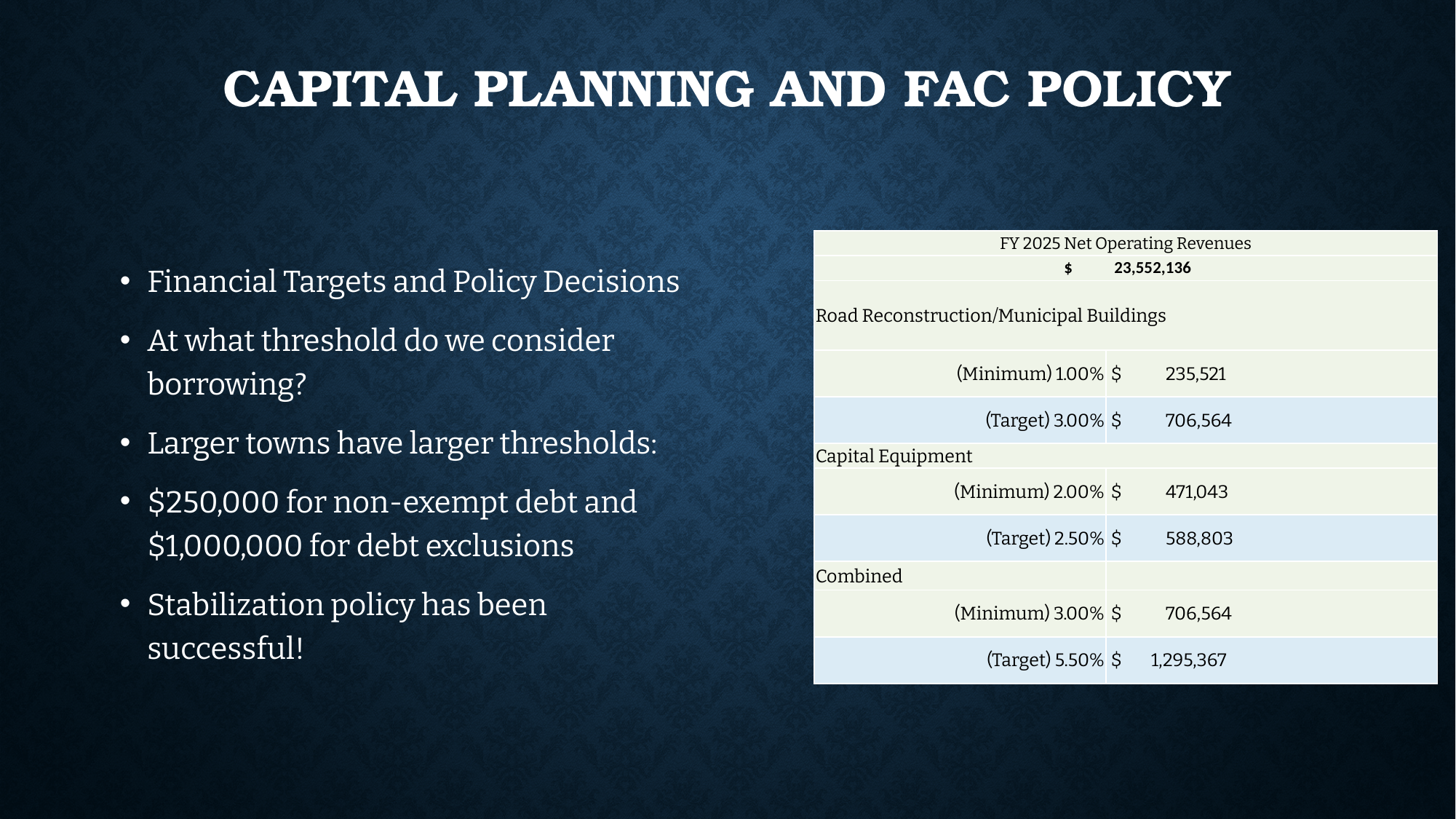

# Capital Planning and FAC Policy
| FY 2025 Net Operating Revenues |  |
| --- | --- |
| $ 23,552,136 |  |
| Road Reconstruction/Municipal Buildings |  |
| (Minimum) 1.00% | $ 235,521 |
| (Target) 3.00% | $ 706,564 |
| Capital Equipment |  |
| (Minimum) 2.00% | $ 471,043 |
| (Target) 2.50% | $ 588,803 |
| Combined |  |
| (Minimum) 3.00% | $ 706,564 |
| (Target) 5.50% | $ 1,295,367 |
Financial Targets and Policy Decisions
At what threshold do we consider borrowing?
Larger towns have larger thresholds:
$250,000 for non-exempt debt and $1,000,000 for debt exclusions
Stabilization policy has been successful!